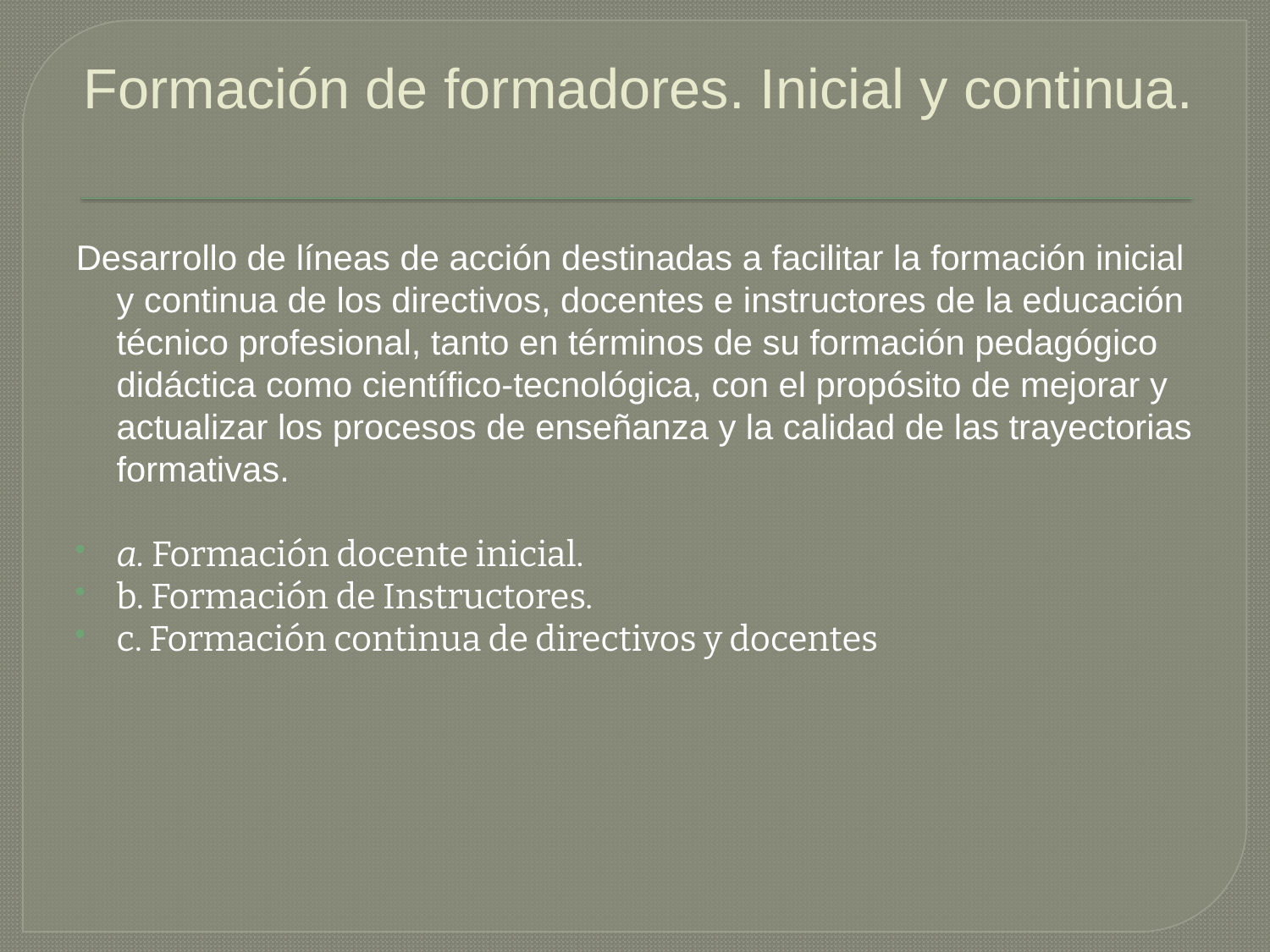

# Formación de formadores. Inicial y continua.
Desarrollo de líneas de acción destinadas a facilitar la formación inicial y continua de los directivos, docentes e instructores de la educación técnico profesional, tanto en términos de su formación pedagógico didáctica como científico-tecnológica, con el propósito de mejorar y actualizar los procesos de enseñanza y la calidad de las trayectorias formativas.

a. Formación docente inicial.
b. Formación de Instructores.
c. Formación continua de directivos y docentes